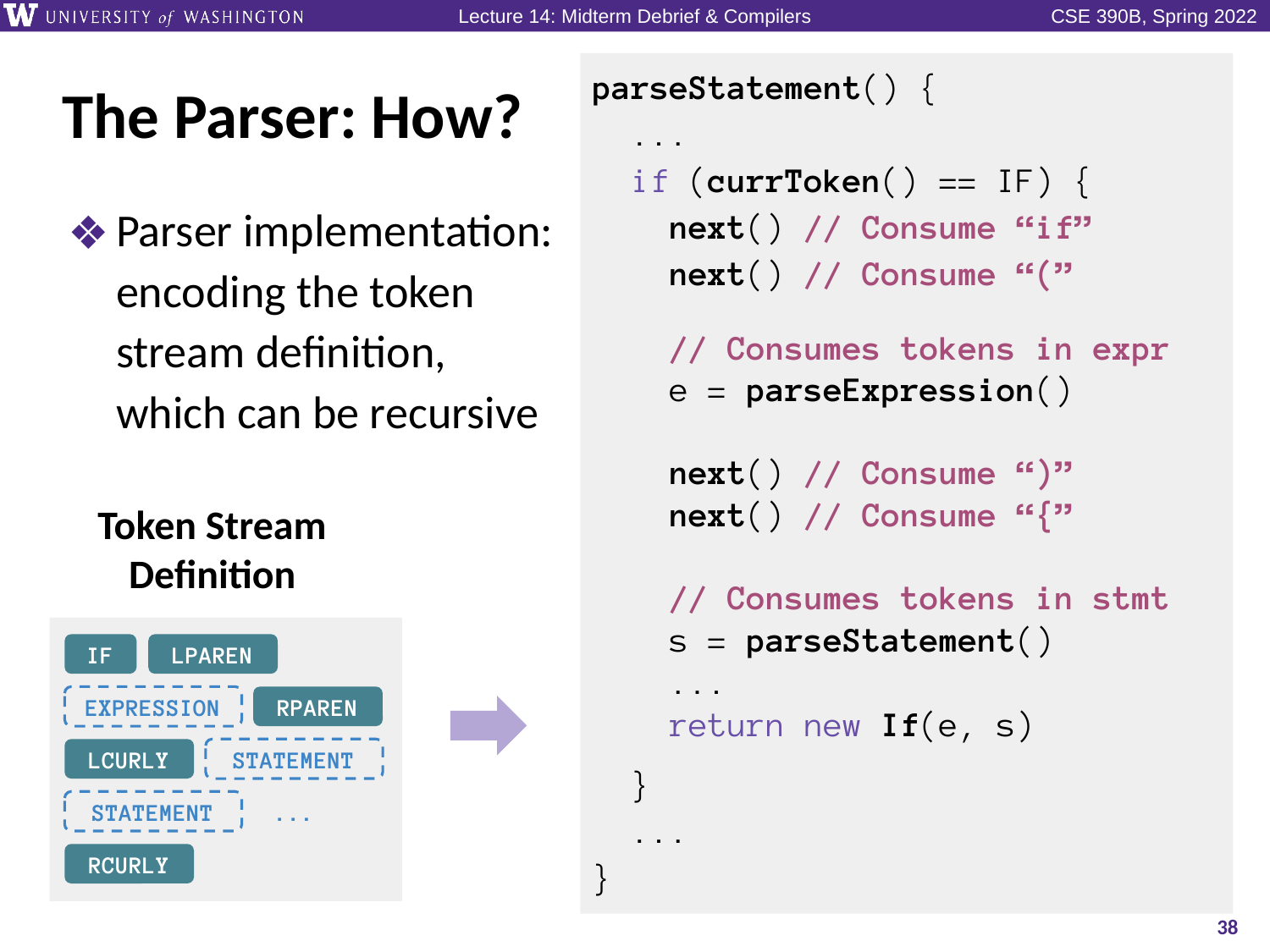

parseStatement() {
  ...
  if (currToken() == IF) {
    next() // Consume “if”
    next() // Consume “(”

  }
  ...
}

# The Parser: How?
Parser implementation: encoding the token stream definition, which can be recursive

    // Consumes tokens in expr
    e = parseExpression()
    next() // Consume “)”
    next() // Consume “{”
Token Stream Definition
    // Consumes tokens in stmt
    s = parseStatement()
    ...
    return new If(e, s)

IF
LPAREN
EXPRESSION
RPAREN

LCURLY
STATEMENT
STATEMENT
...
RCURLY
38